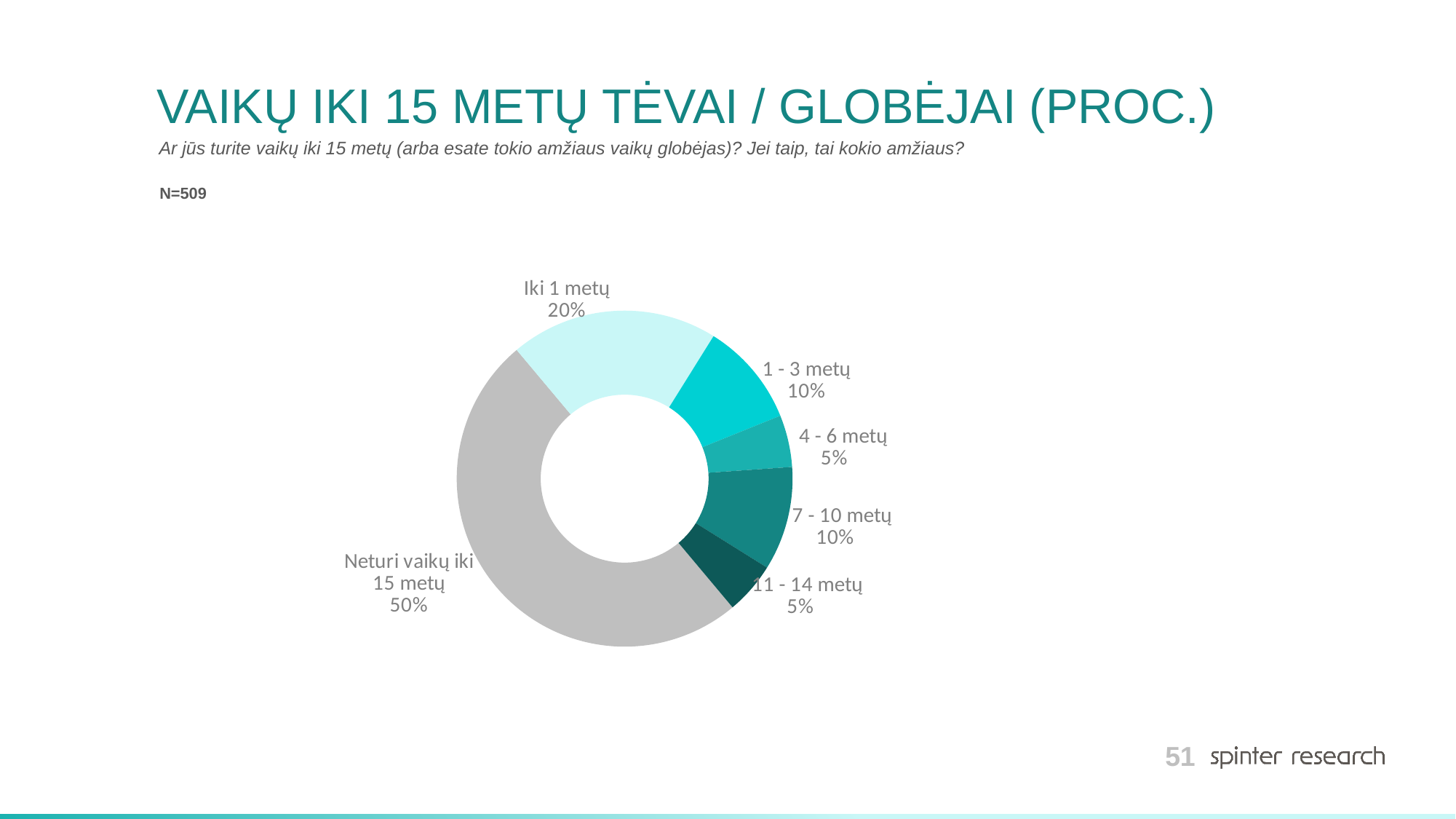

# VAIKŲ IKI 15 METŲ TĖVAI / GLOBĖJAI (PROC.)
Ar jūs turite vaikų iki 15 metų (arba esate tokio amžiaus vaikų globėjas)? Jei taip, tai kokio amžiaus?
N=509

### Chart

| Category | Series 1 |
|---|---|
| Neturi vaikų iki 15 metų | 50.0 |
| Iki 1 metų | 20.0 |
| 1 - 3 metų | 10.0 |
|     4 - 6 metų | 5.0 |
|    7 - 10 metų | 10.0 |
|    11 - 14 metų | 5.0 |